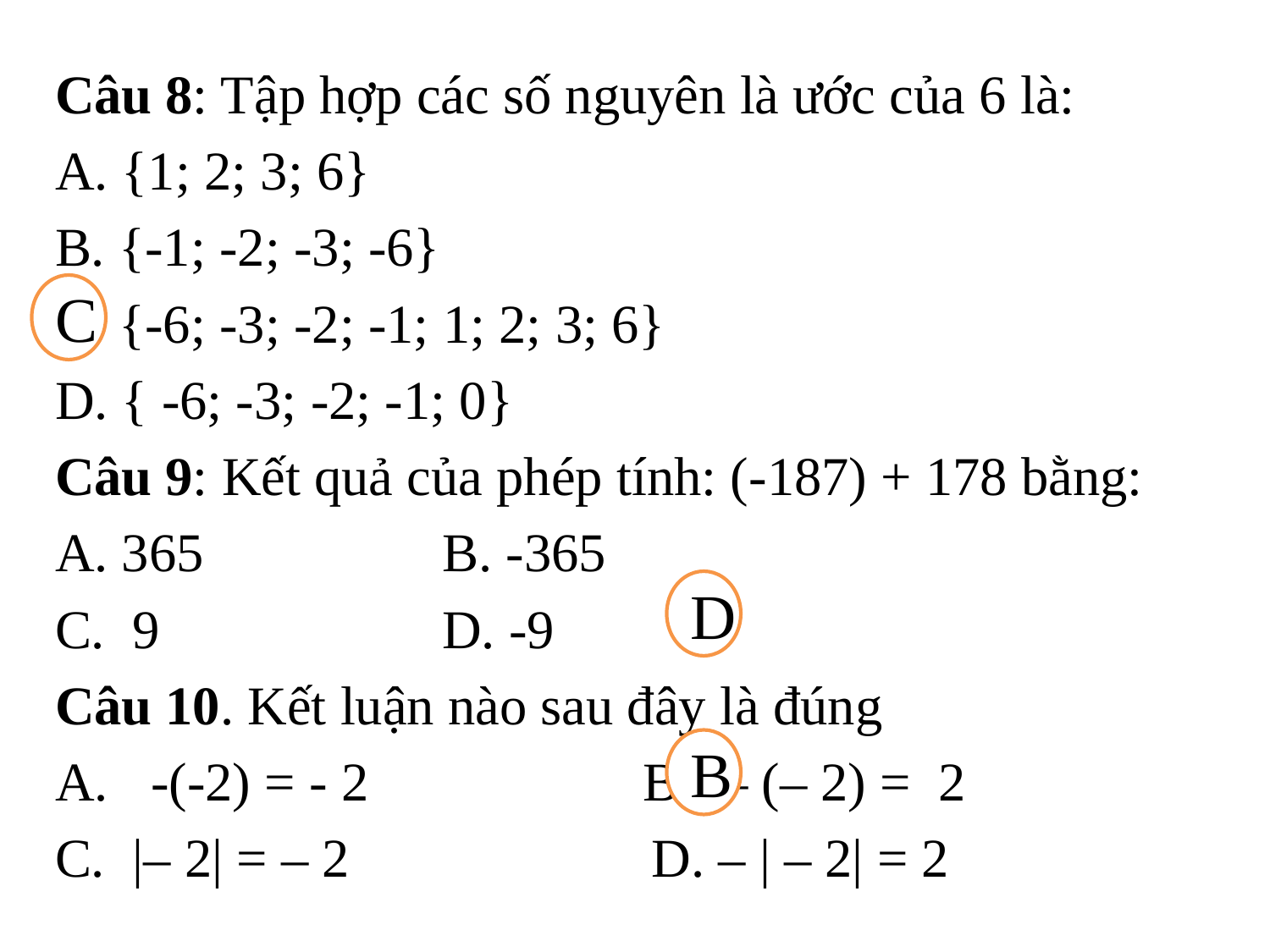

Câu 8: Tập hợp các số nguyên là ước của 6 là:
A. {1; 2; 3; 6}
B. {-1; -2; -3; -6}
C. {-6; -3; -2; -1; 1; 2; 3; 6}
D. { -6; -3; -2; -1; 0}
Câu 9: Kết quả của phép tính: (-187) + 178 bằng:
A. 365		                 B. -365
C.  9			                 D. -9
Câu 10. Kết luận nào sau đây là đúng
-(-2) = - 2                    B.  – (– 2) =  2
C.  |– 2| = – 2                      D. – | – 2| = 2

C
D
B